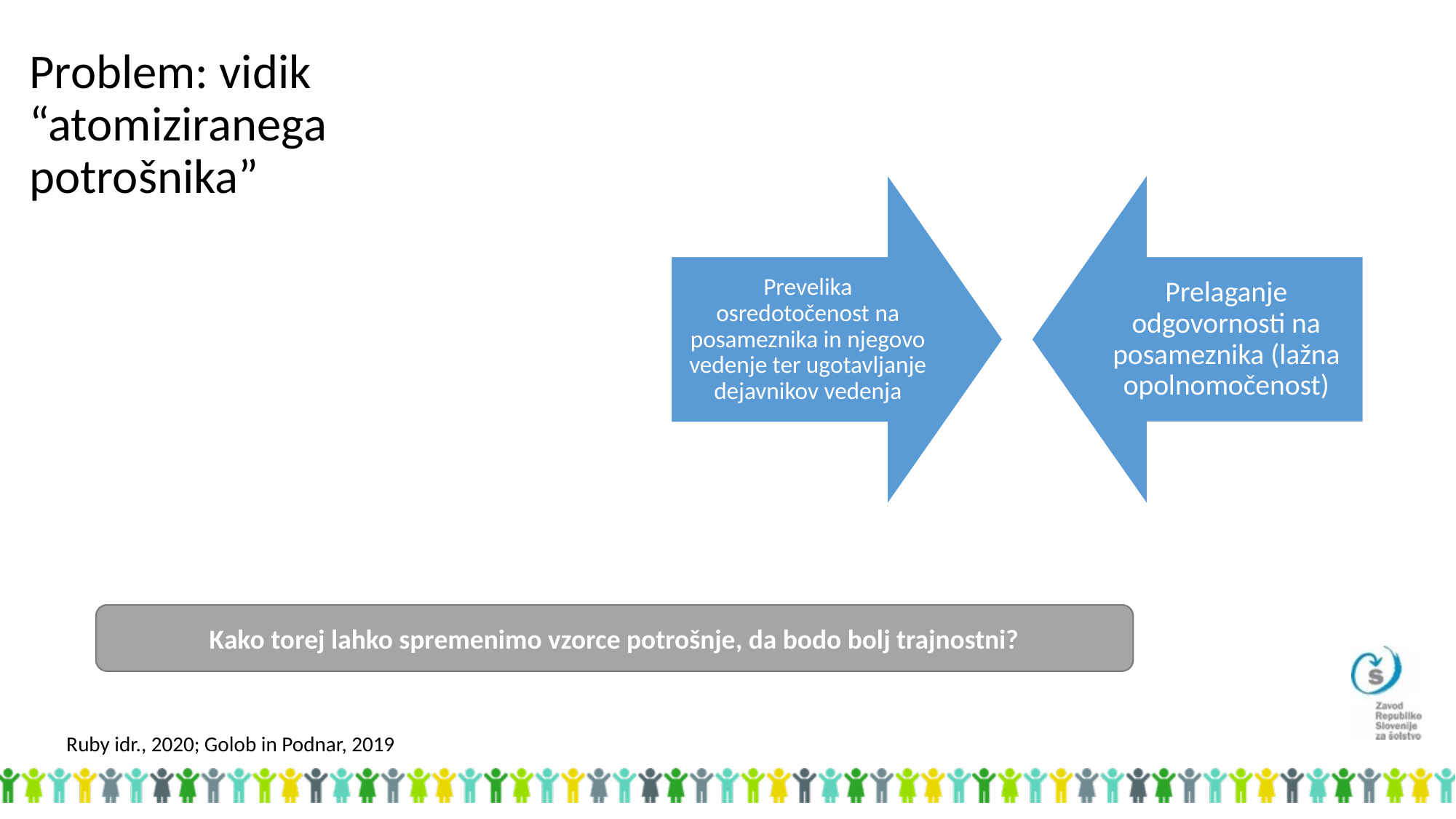

# Problem: vidik “atomiziranega potrošnika”

Prevelika osredotočenost na posameznika in njegovo vedenje ter ugotavljanje dejavnikov vedenja
Prelaganje odgovornosti na posameznika (lažna opolnomočenost)

Kako torej lahko spremenimo vzorce potrošnje, da bodo bolj trajnostni?

Ruby idr., 2020; Golob in Podnar, 2019